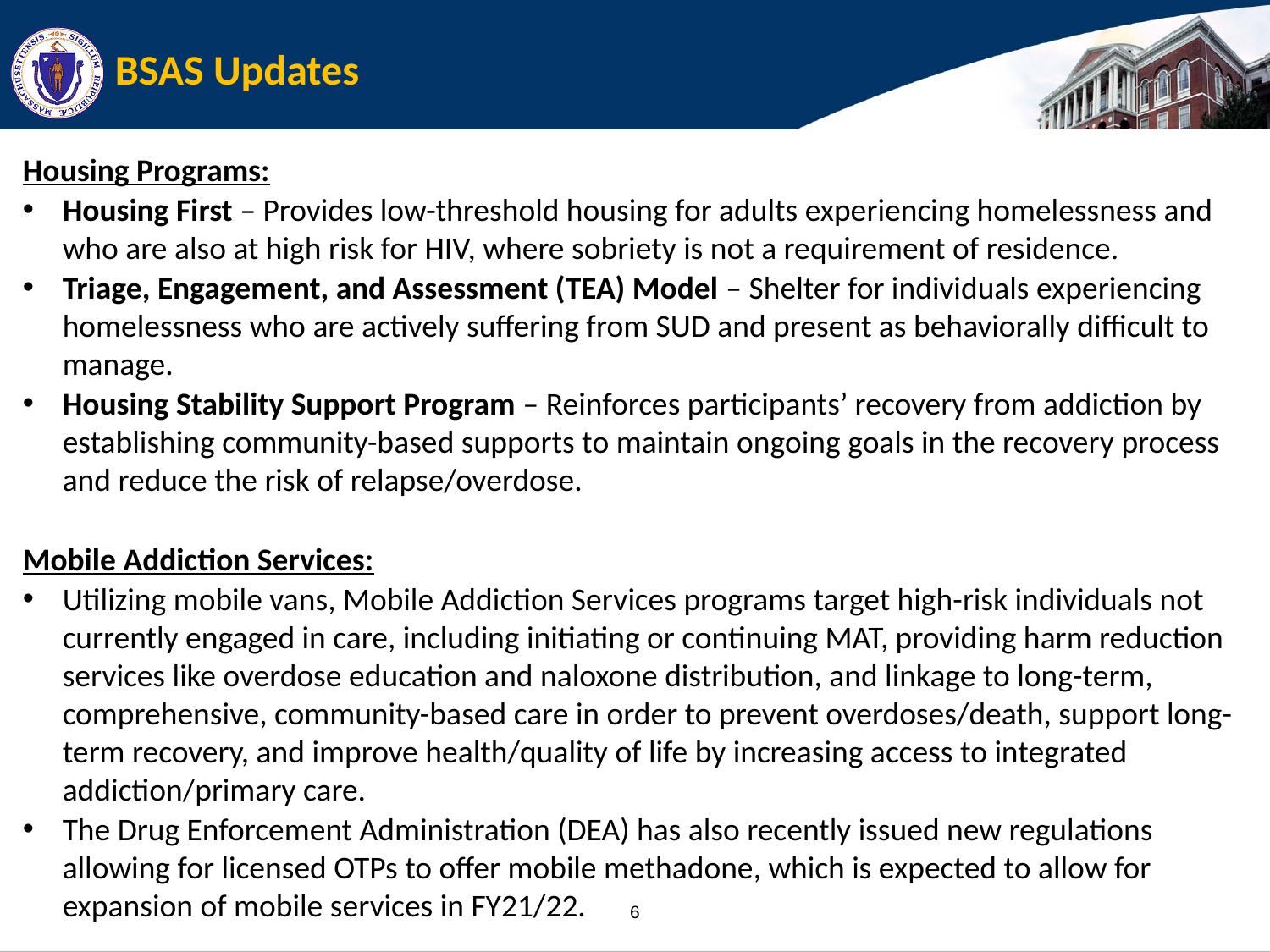

# BSAS Updates
Housing Programs:
Housing First – Provides low-threshold housing for adults experiencing homelessness and who are also at high risk for HIV, where sobriety is not a requirement of residence.
Triage, Engagement, and Assessment (TEA) Model – Shelter for individuals experiencing homelessness who are actively suffering from SUD and present as behaviorally difficult to manage.
Housing Stability Support Program – Reinforces participants’ recovery from addiction by establishing community-based supports to maintain ongoing goals in the recovery process and reduce the risk of relapse/overdose.

Mobile Addiction Services:
Utilizing mobile vans, Mobile Addiction Services programs target high-risk individuals not currently engaged in care, including initiating or continuing MAT, providing harm reduction services like overdose education and naloxone distribution, and linkage to long-term, comprehensive, community-based care in order to prevent overdoses/death, support long-term recovery, and improve health/quality of life by increasing access to integrated addiction/primary care.
The Drug Enforcement Administration (DEA) has also recently issued new regulations allowing for licensed OTPs to offer mobile methadone, which is expected to allow for expansion of mobile services in FY21/22.